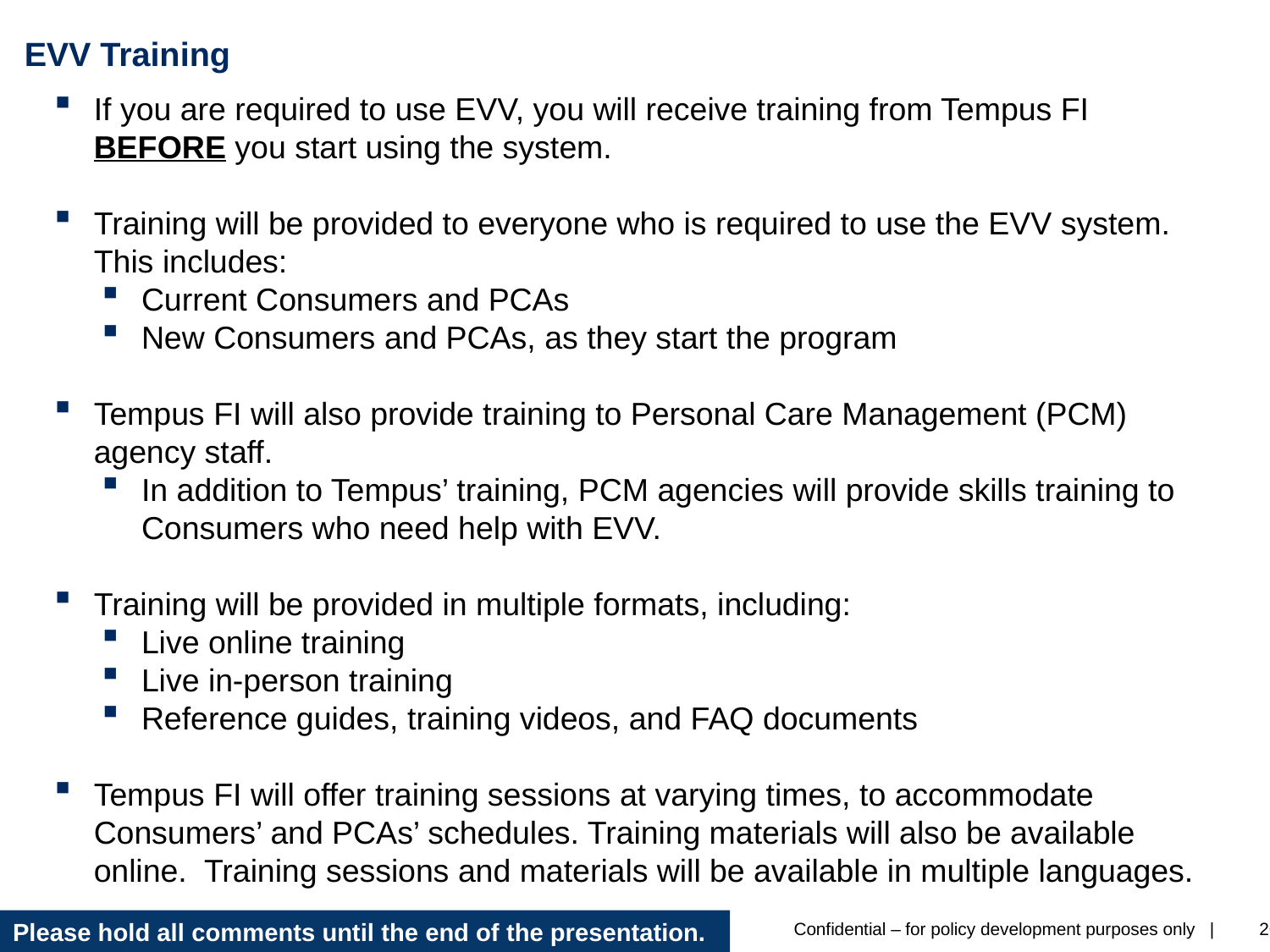

# EVV Training
If you are required to use EVV, you will receive training from Tempus FI BEFORE you start using the system.

Training will be provided to everyone who is required to use the EVV system.  This includes:
Current Consumers and PCAs
New Consumers and PCAs, as they start the program

Tempus FI will also provide training to Personal Care Management (PCM) agency staff.
In addition to Tempus’ training, PCM agencies will provide skills training to Consumers who need help with EVV.

Training will be provided in multiple formats, including:
Live online training
Live in-person training
Reference guides, training videos, and FAQ documents

Tempus FI will offer training sessions at varying times, to accommodate Consumers’ and PCAs’ schedules. Training materials will also be available online.  Training sessions and materials will be available in multiple languages.

Please hold all comments until the end of the presentation.